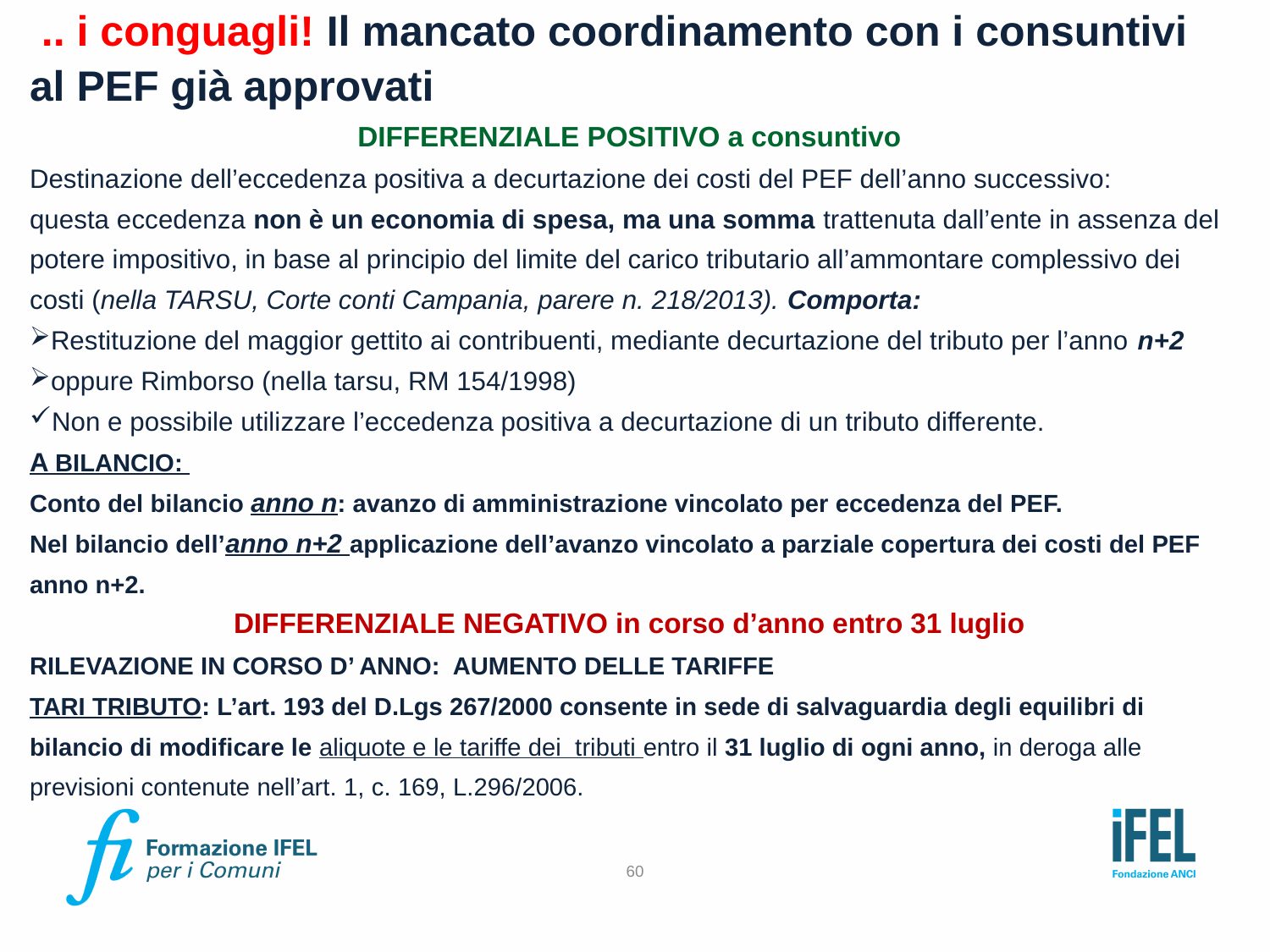

# .. i conguagli! Il mancato coordinamento con i consuntivi al PEF già approvati
DIFFERENZIALE POSITIVO a consuntivo
Destinazione dell’eccedenza positiva a decurtazione dei costi del PEF dell’anno successivo:
questa eccedenza non è un economia di spesa, ma una somma trattenuta dall’ente in assenza del potere impositivo, in base al principio del limite del carico tributario all’ammontare complessivo dei costi (nella TARSU, Corte conti Campania, parere n. 218/2013). Comporta:
Restituzione del maggior gettito ai contribuenti, mediante decurtazione del tributo per l’anno n+2
oppure Rimborso (nella tarsu, RM 154/1998)
Non e possibile utilizzare l’eccedenza positiva a decurtazione di un tributo differente.
A BILANCIO:
Conto del bilancio anno n: avanzo di amministrazione vincolato per eccedenza del PEF.
Nel bilancio dell’anno n+2 applicazione dell’avanzo vincolato a parziale copertura dei costi del PEF anno n+2.
DIFFERENZIALE NEGATIVO in corso d’anno entro 31 luglio
RILEVAZIONE IN CORSO D’ ANNO:  AUMENTO DELLE TARIFFE
TARI TRIBUTO: L’art. 193 del D.Lgs 267/2000 consente in sede di salvaguardia degli equilibri di bilancio di modificare le aliquote e le tariffe dei  tributi entro il 31 luglio di ogni anno, in deroga alle previsioni contenute nell’art. 1, c. 169, L.296/2006.
60